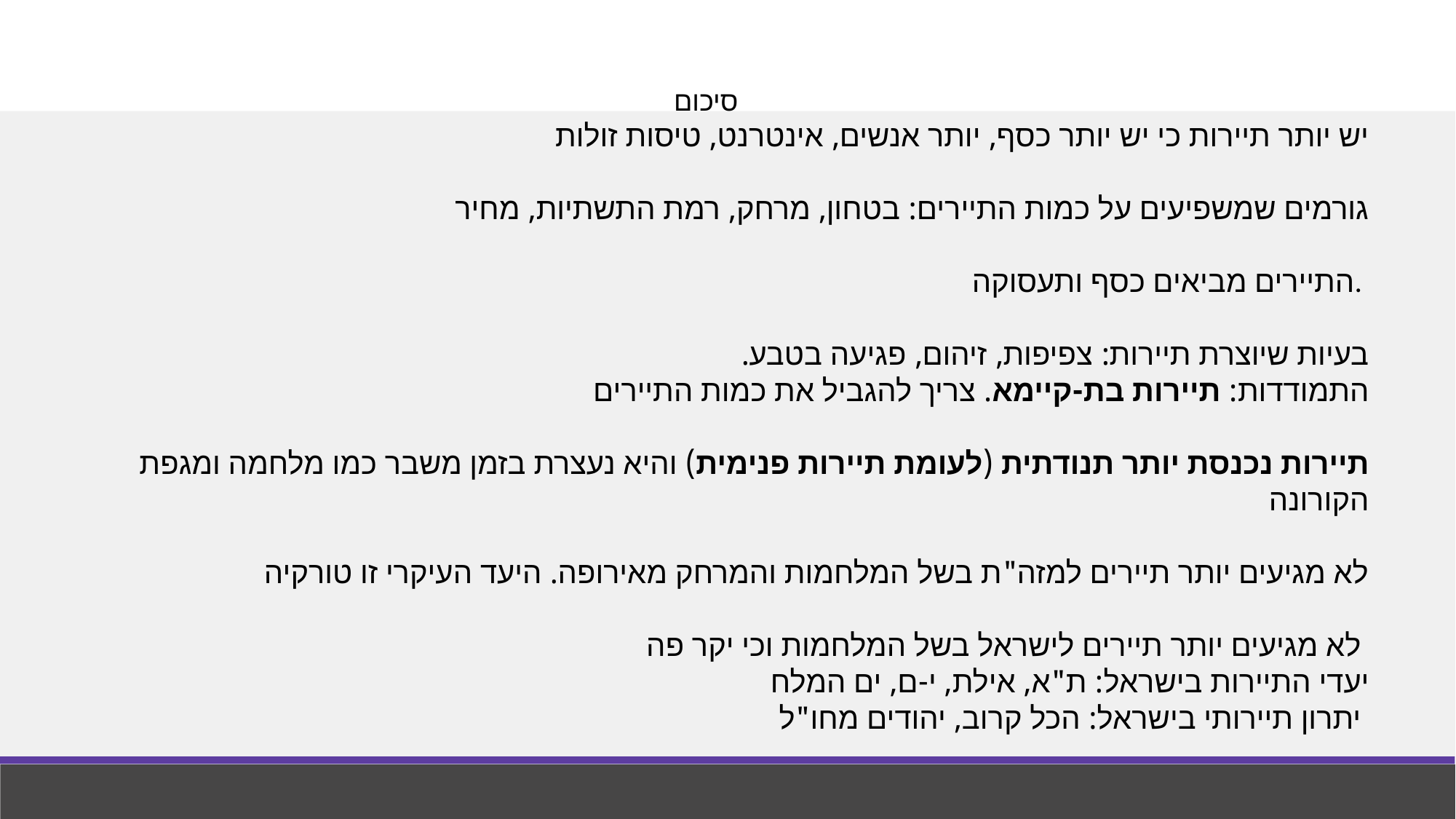

סיכום
יש יותר תיירות כי יש יותר כסף, יותר אנשים, אינטרנט, טיסות זולות

גורמים שמשפיעים על כמות התיירים: בטחון, מרחק, רמת התשתיות, מחיר

התיירים מביאים כסף ותעסוקה.

בעיות שיוצרת תיירות: צפיפות, זיהום, פגיעה בטבע.                                                                           התמודדות: תיירות בת-קיימא. צריך להגביל את כמות התיירים

תיירות נכנסת יותר תנודתית (לעומת תיירות פנימית) והיא נעצרת בזמן משבר כמו מלחמה ומגפת הקורונה

לא מגיעים יותר תיירים למזה"ת בשל המלחמות והמרחק מאירופה. היעד העיקרי זו טורקיה

לא מגיעים יותר תיירים לישראל בשל המלחמות וכי יקר פה
יעדי התיירות בישראל: ת"א, אילת, י-ם, ים המלח
יתרון תיירותי בישראל: הכל קרוב, יהודים מחו"ל